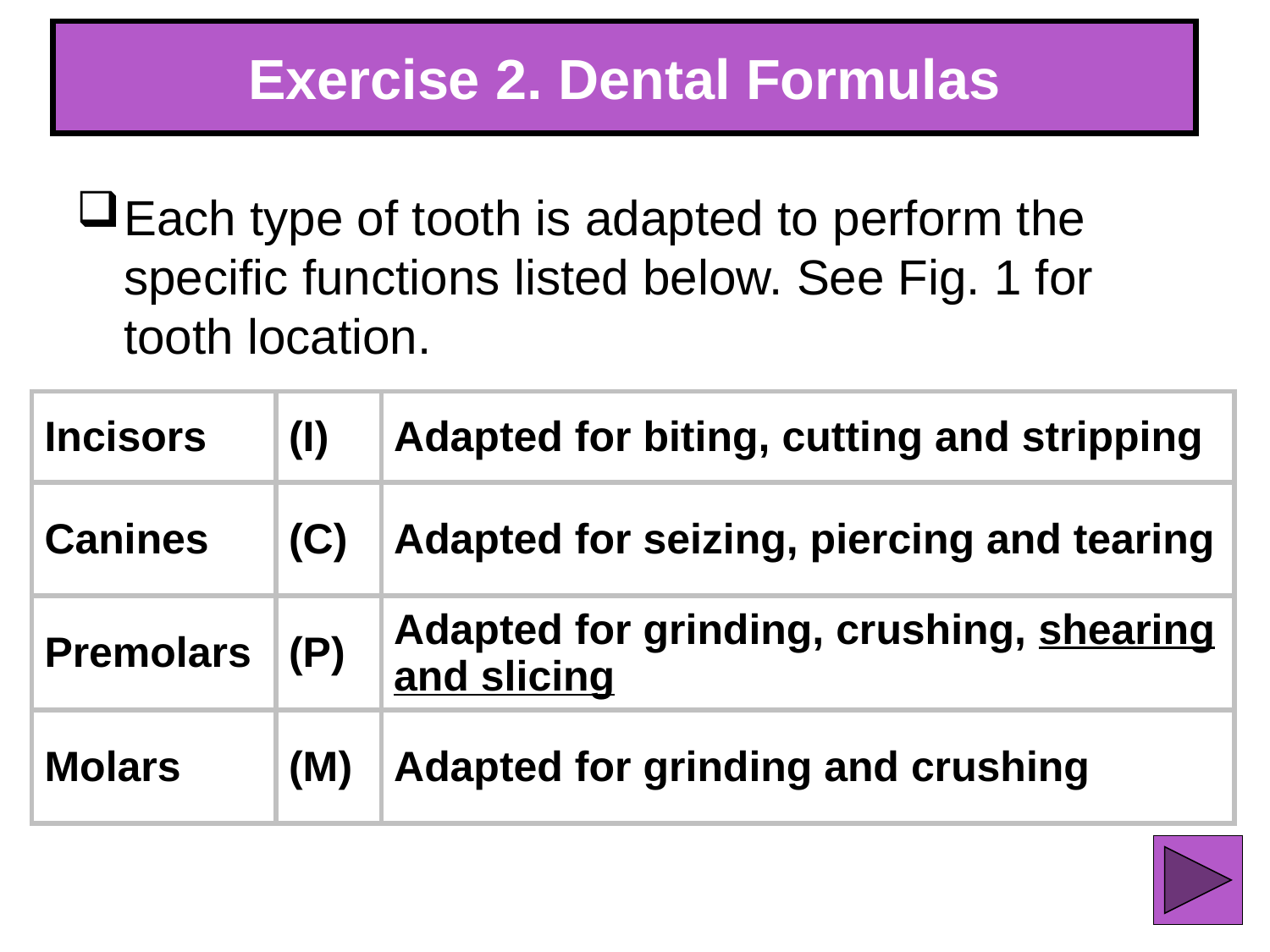

# Exercise 2. Dental Formulas
Each type of tooth is adapted to perform the specific functions listed below. See Fig. 1 for tooth location.

| Incisors | (I) | Adapted for biting, cutting and stripping |
| --- | --- | --- |
| Canines | (C) | Adapted for seizing, piercing and tearing |
| Premolars | (P) | Adapted for grinding, crushing, shearing and slicing |
| Molars | (M) | Adapted for grinding and crushing |

31